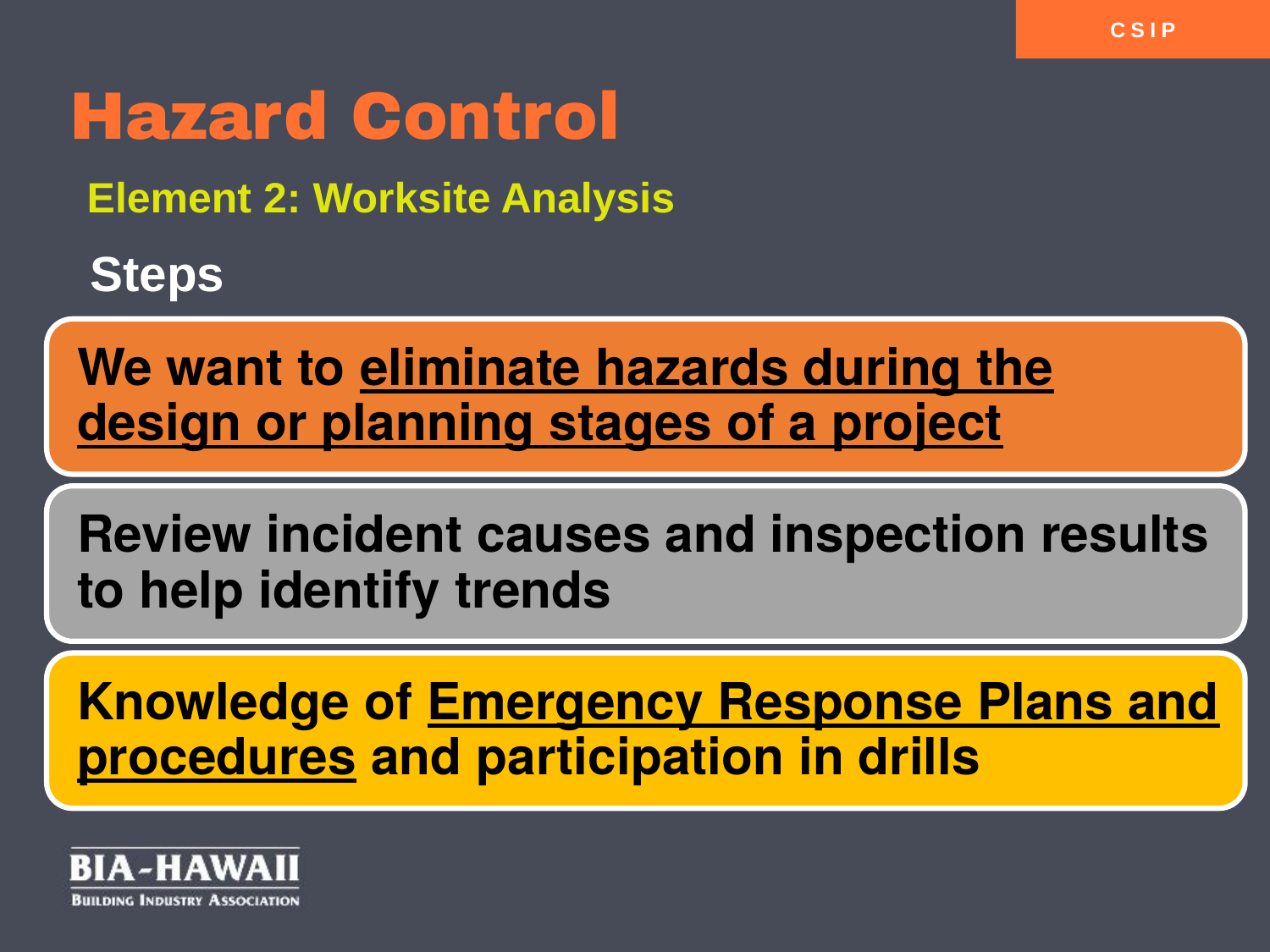

Hazard Control
Element 2: Worksite Analysis
Steps
We want to eliminate hazards during the design or planning stages of a project
Review incident causes and inspection results to help identify trends
Knowledge of Emergency Response Plans and procedures and participation in drills